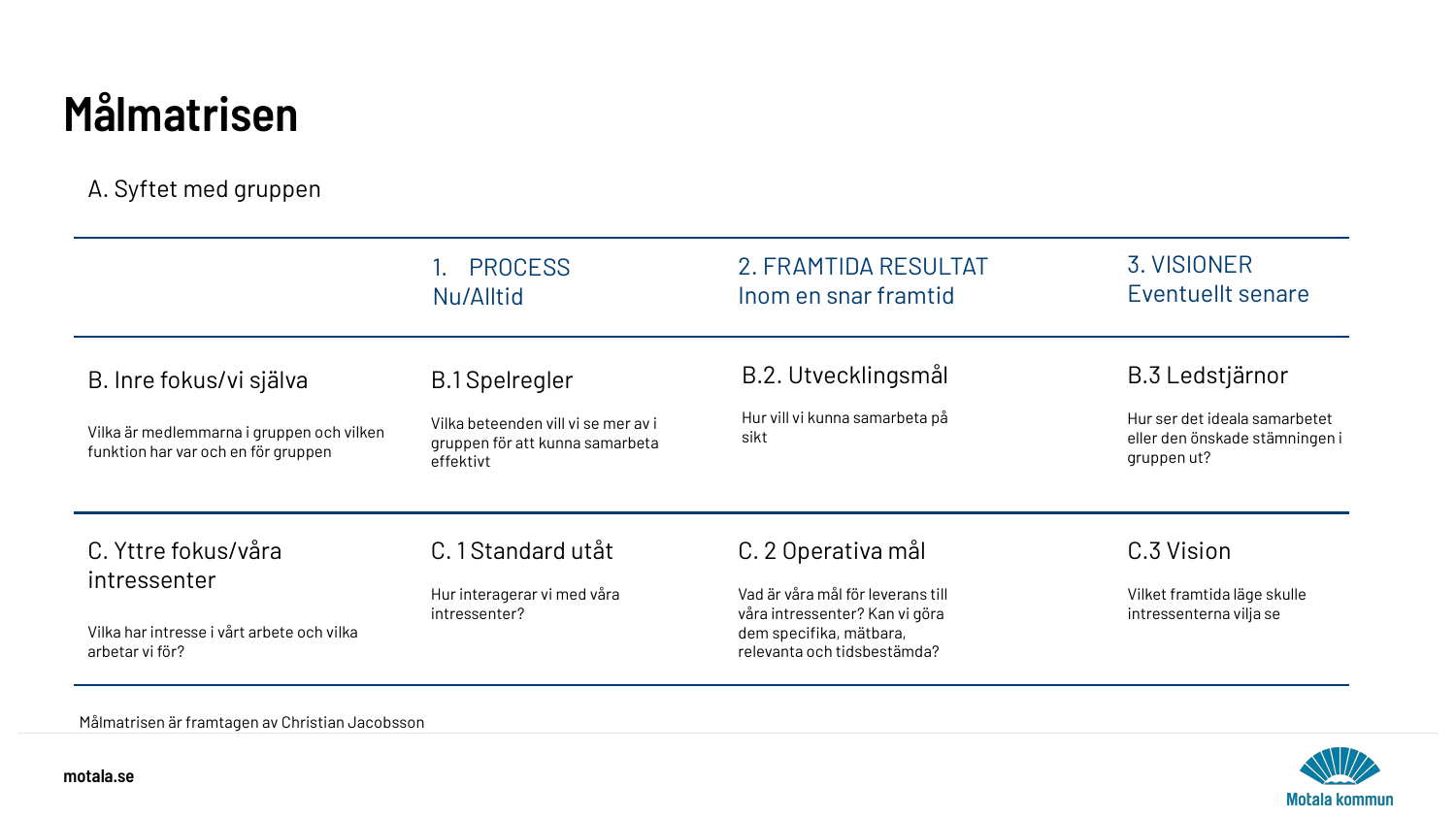

# Målmatrisen
A. Syftet med gruppen
3. VISIONER
Eventuellt senare
2. FRAMTIDA RESULTAT
Inom en snar framtid
PROCESS
Nu/Alltid

B.2. Utvecklingsmål

Hur vill vi kunna samarbeta på sikt
B.3 Ledstjärnor

Hur ser det ideala samarbetet eller den önskade stämningen i gruppen ut?
B. Inre fokus/vi själva

Vilka är medlemmarna i gruppen och vilken funktion har var och en för gruppen
B.1 Spelregler

Vilka beteenden vill vi se mer av i gruppen för att kunna samarbeta effektivt
C. Yttre fokus/våra intressenter

Vilka har intresse i vårt arbete och vilka arbetar vi för?
C. 1 Standard utåt

Hur interagerar vi med våra intressenter?
C. 2 Operativa mål

Vad är våra mål för leverans till våra intressenter? Kan vi göra dem specifika, mätbara, relevanta och tidsbestämda?
C.3 Vision

Vilket framtida läge skulle intressenterna vilja se
Målmatrisen är framtagen av Christian Jacobsson